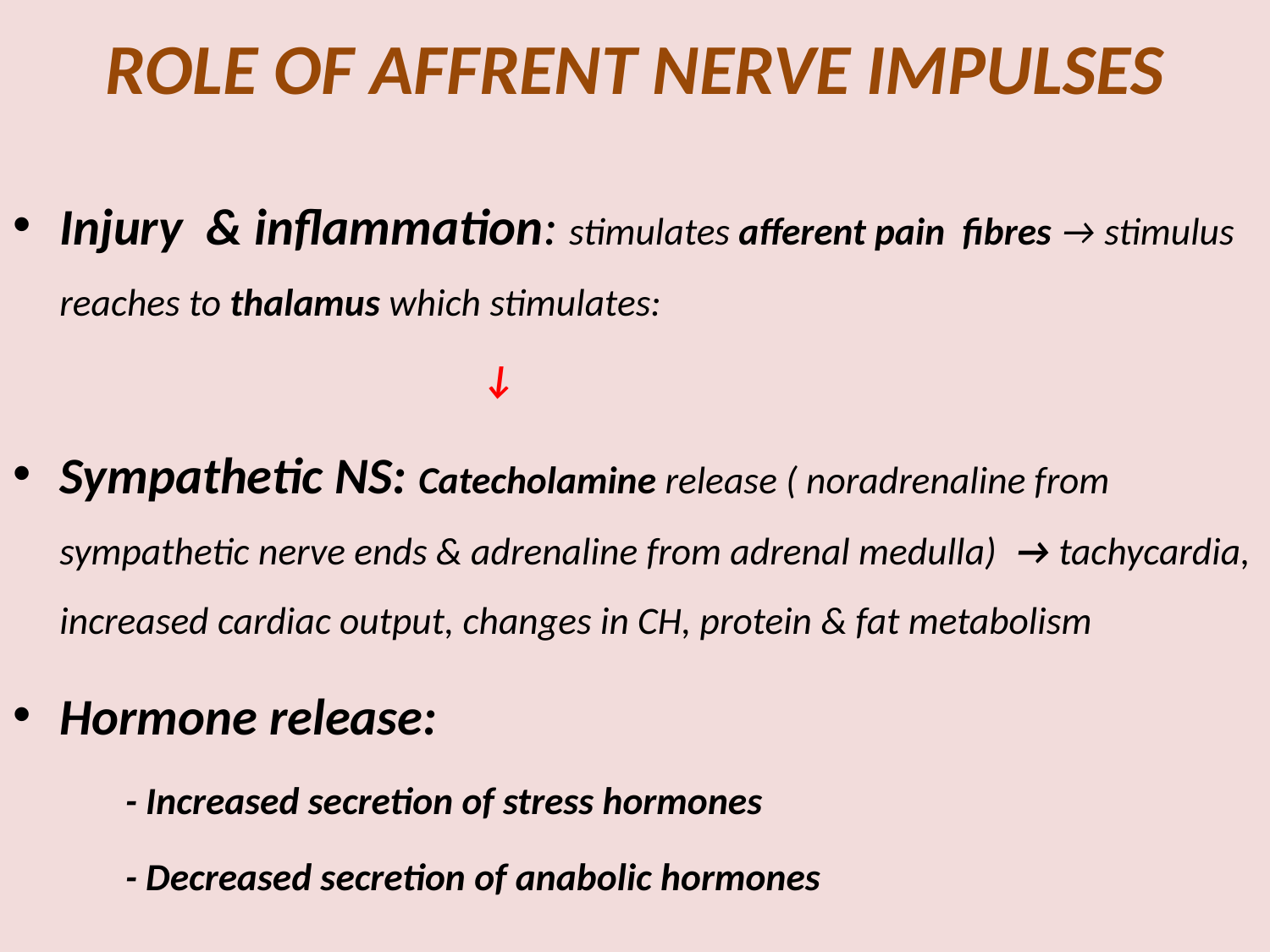

# ROLE OF AFFRENT NERVE IMPULSES
Injury  & inflammation: stimulates afferent pain  fibres → stimulus reaches to thalamus which stimulates:
                                                      ↓
Sympathetic NS: Catecholamine release ( noradrenaline from sympathetic nerve ends & adrenaline from adrenal medulla)  → tachycardia, increased cardiac output, changes in CH, protein & fat metabolism
Hormone release:
             - Increased secretion of stress hormones
             - Decreased secretion of anabolic hormones